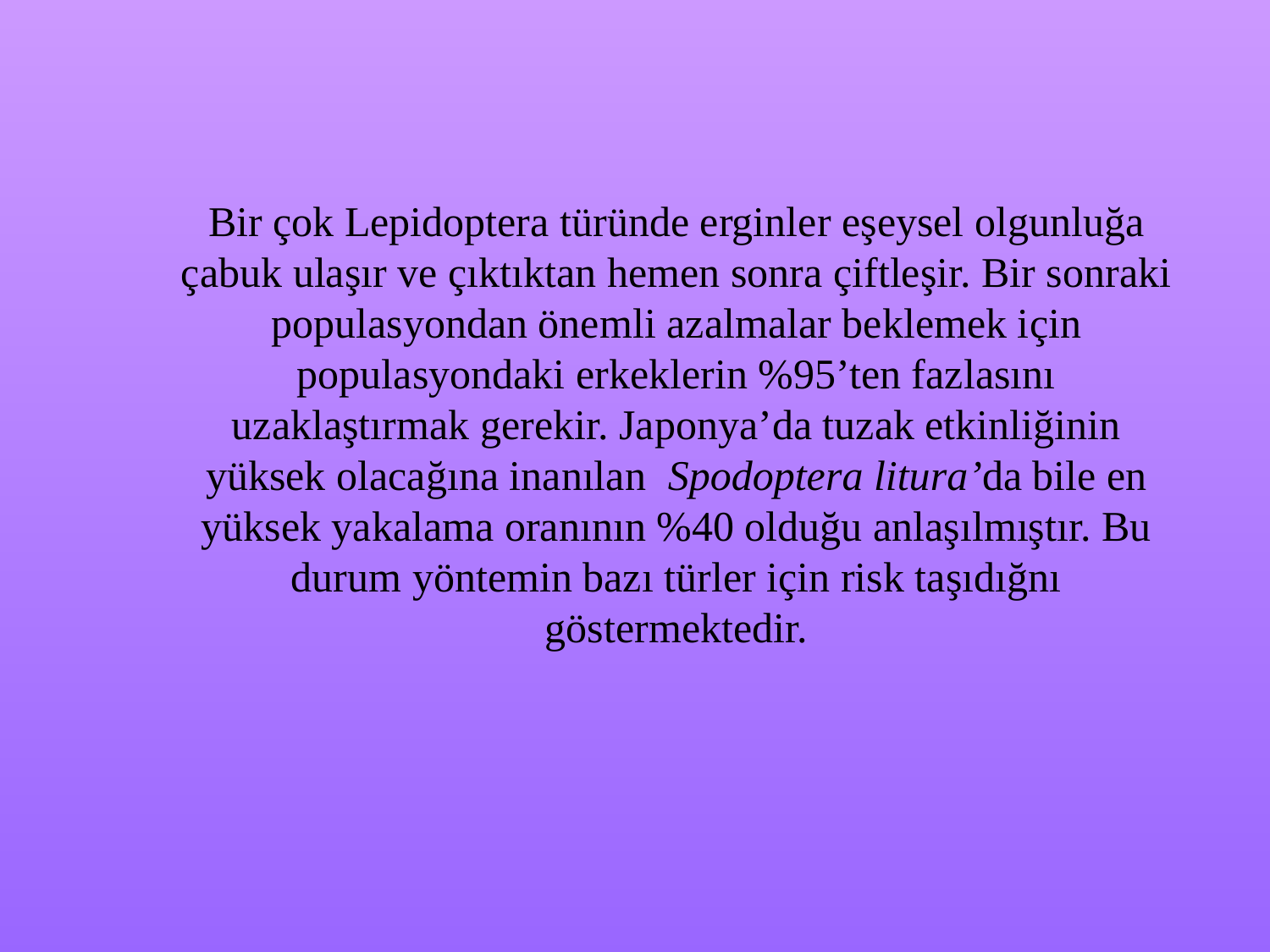

Bir çok Lepidoptera türünde erginler eşeysel olgunluğa çabuk ulaşır ve çıktıktan hemen sonra çiftleşir. Bir sonraki populasyondan önemli azalmalar beklemek için populasyondaki erkeklerin %95’ten fazlasını uzaklaştırmak gerekir. Japonya’da tuzak etkinliğinin yüksek olacağına inanılan  Spodoptera litura’da bile en yüksek yakalama oranının %40 olduğu anlaşılmıştır. Bu durum yöntemin bazı türler için risk taşıdığnı göstermektedir.